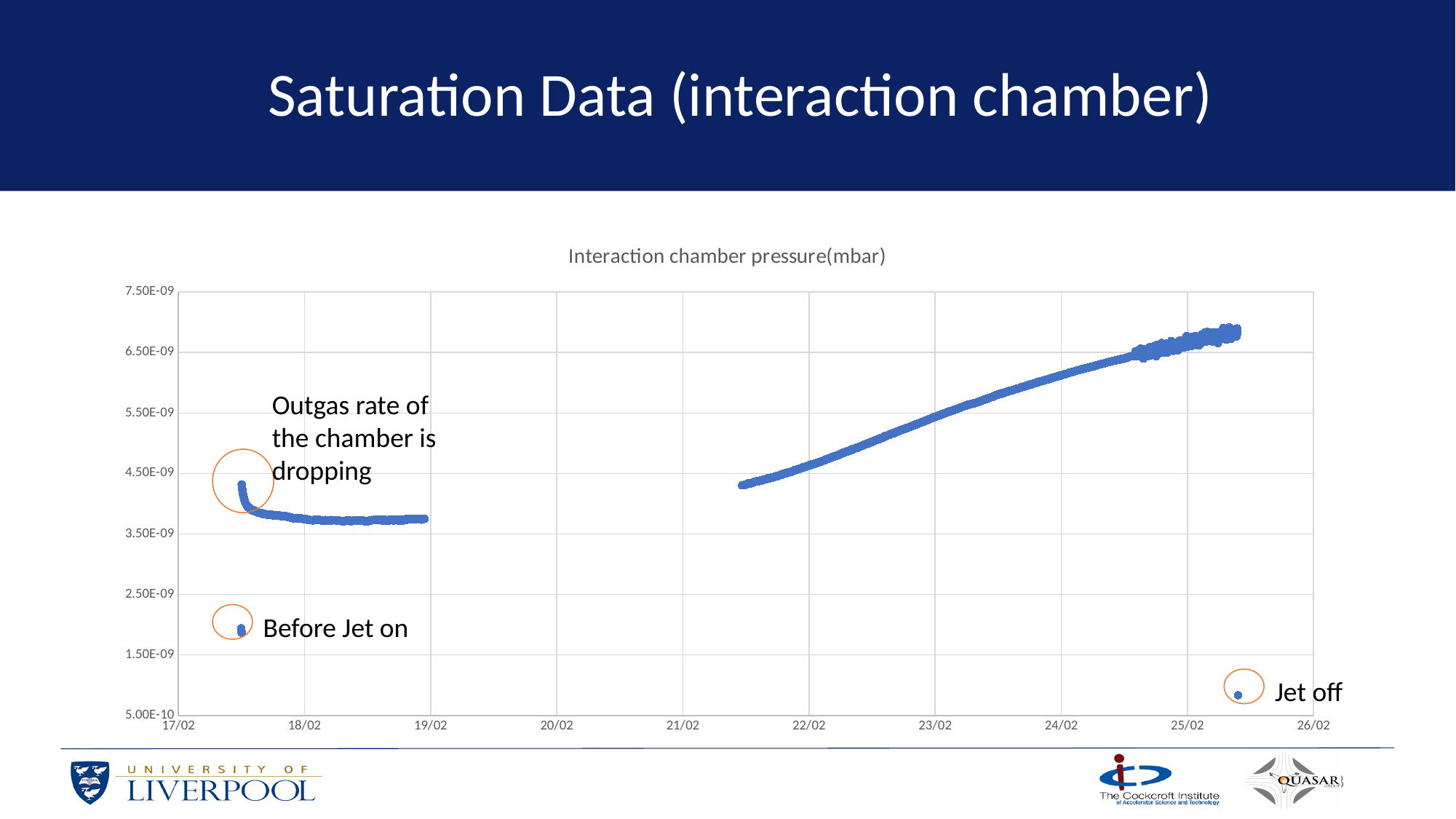

# Saturation Data (interaction chamber)

### Chart:

| Category | Interaction chamber pressure(mbar) |
|---|---|
Outgas rate of the chamber is  dropping

Before Jet on

Jet off

8